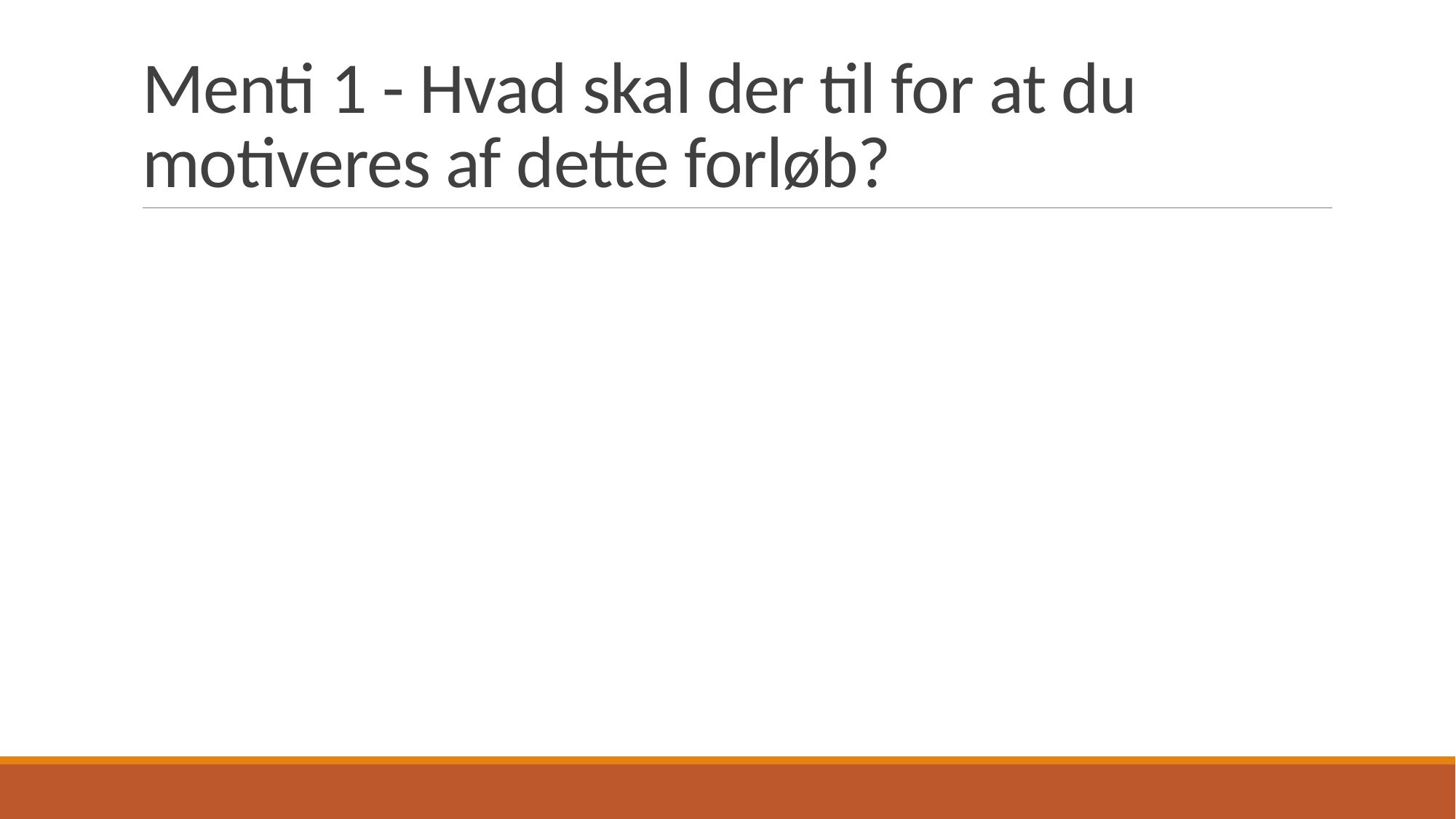

# Menti 1 - Hvad skal der til for at du motiveres af dette forløb?